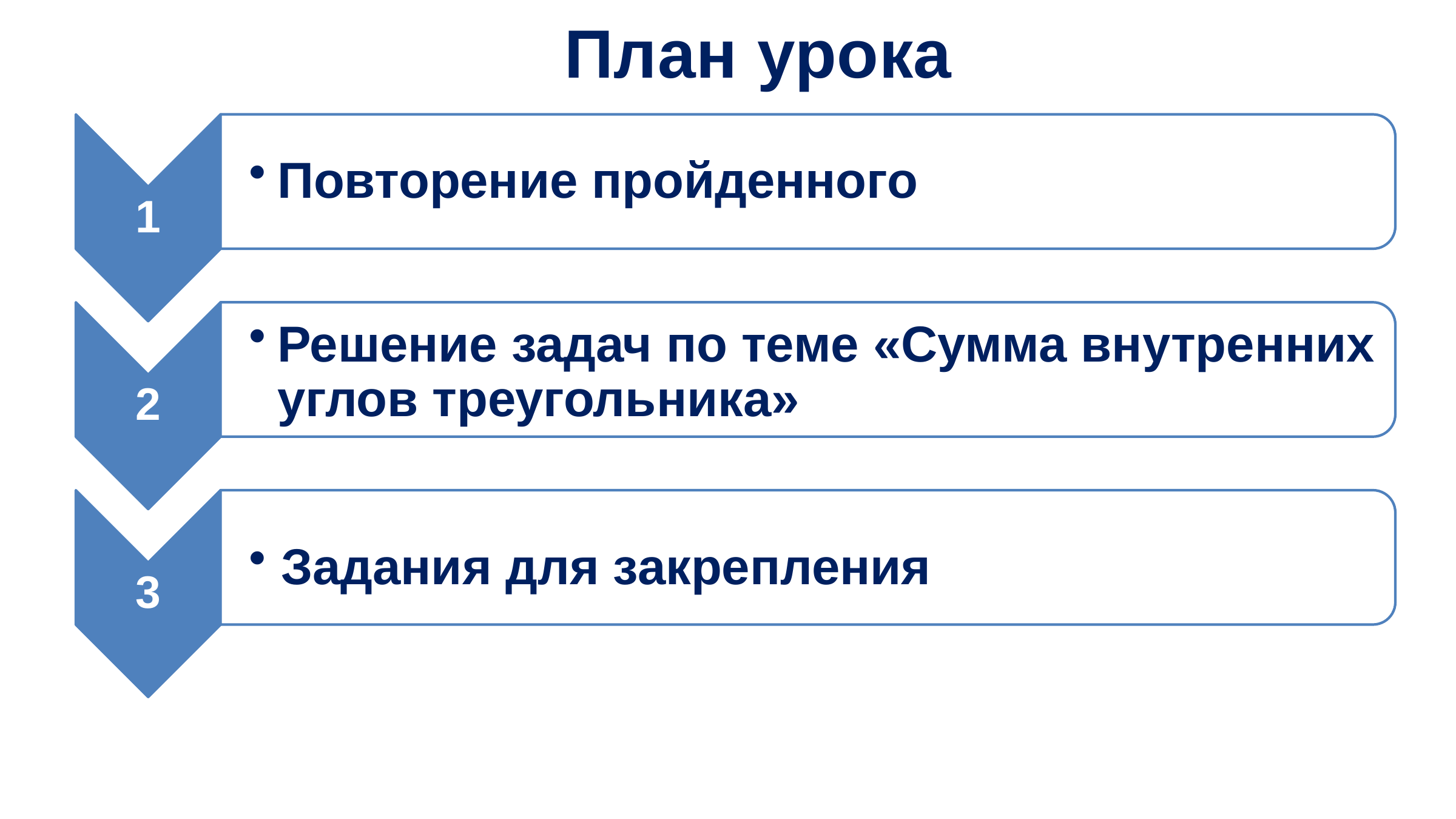

План урока
1
Повторение пройденного
2

Решение задач по теме «Сумма внутренних углов треугольника»

3

 Задания для закрепления